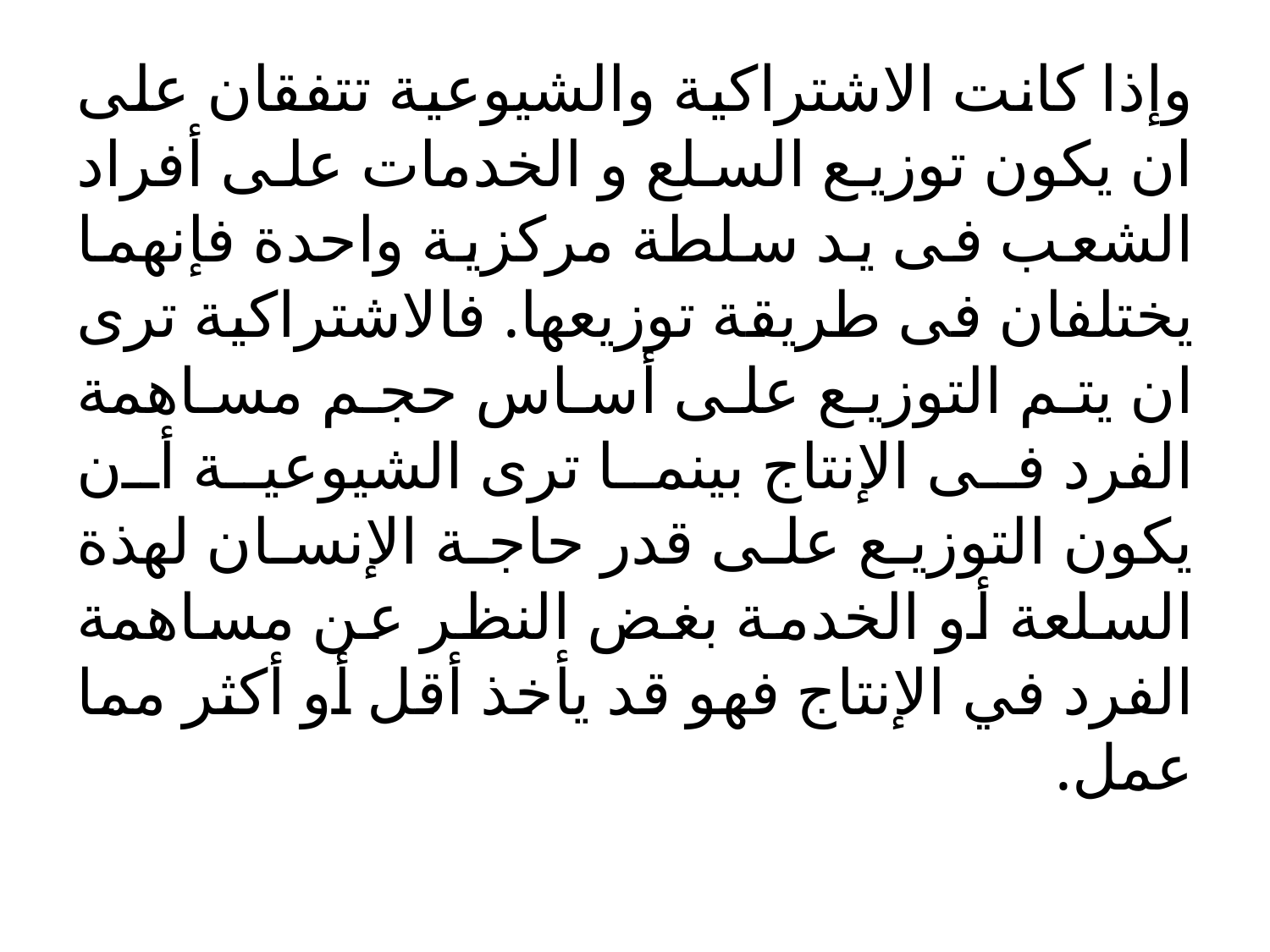

# وإذا كانت الاشتراكية والشيوعية تتفقان على ان يكون توزيع السلع و الخدمات على أفراد الشعب فى يد سلطة مركزية واحدة فإنهما يختلفان فى طريقة توزيعها. فالاشتراكية ترى ان يتم التوزيع على أساس حجم مساهمة الفرد فى الإنتاج بينما ترى الشيوعية أن يكون التوزيع على قدر حاجة الإنسان لهذة السلعة أو الخدمة بغض النظر عن مساهمة الفرد في الإنتاج فهو قد يأخذ أقل أو أكثر مما عمل.